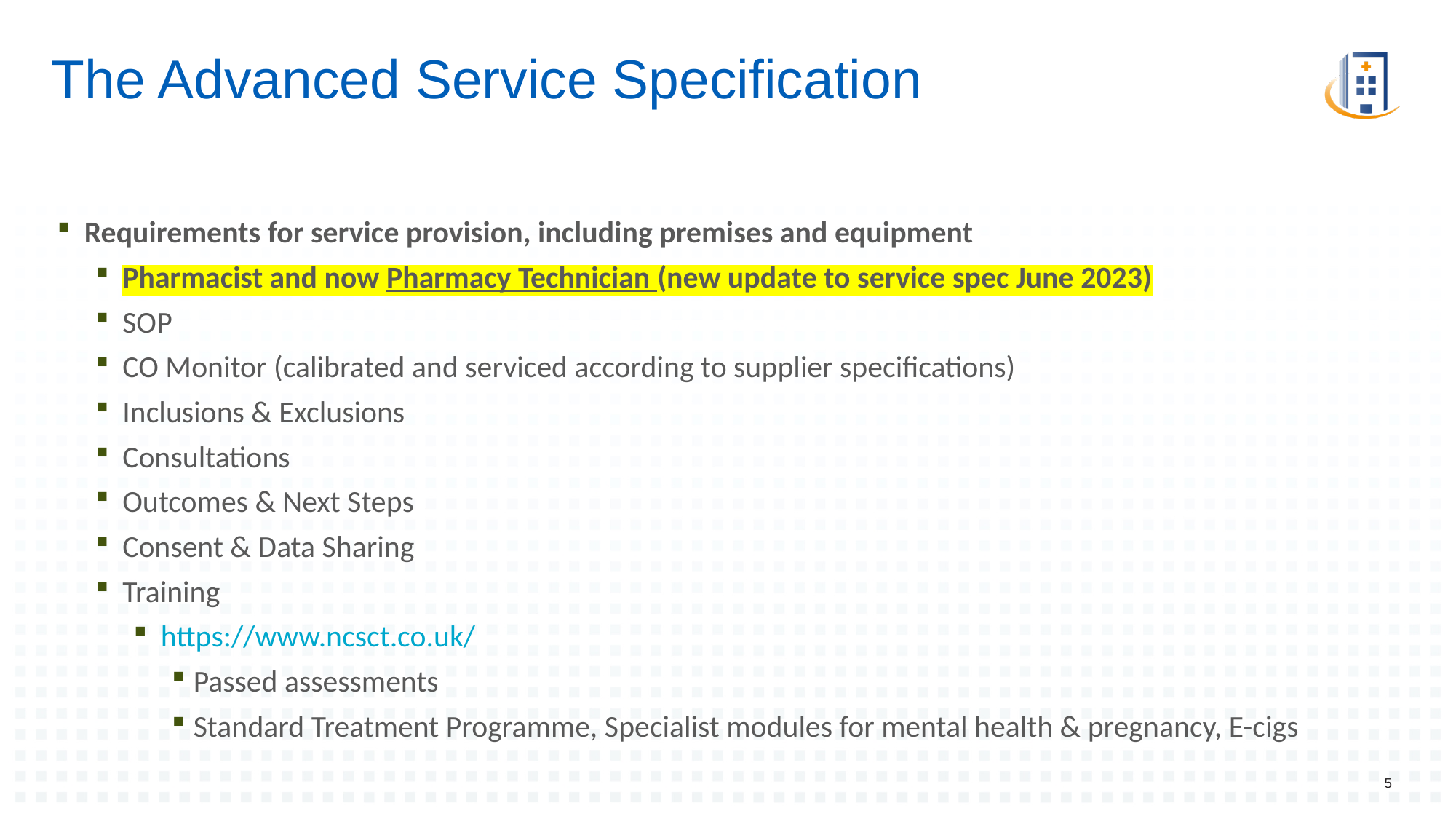

# The Advanced Service Specification
Requirements for service provision, including premises and equipment
Pharmacist and now Pharmacy Technician (new update to service spec June 2023)
SOP
CO Monitor (calibrated and serviced according to supplier specifications)
Inclusions & Exclusions
Consultations
Outcomes & Next Steps
Consent & Data Sharing
Training
https://www.ncsct.co.uk/
Passed assessments
Standard Treatment Programme, Specialist modules for mental health & pregnancy, E-cigs

5